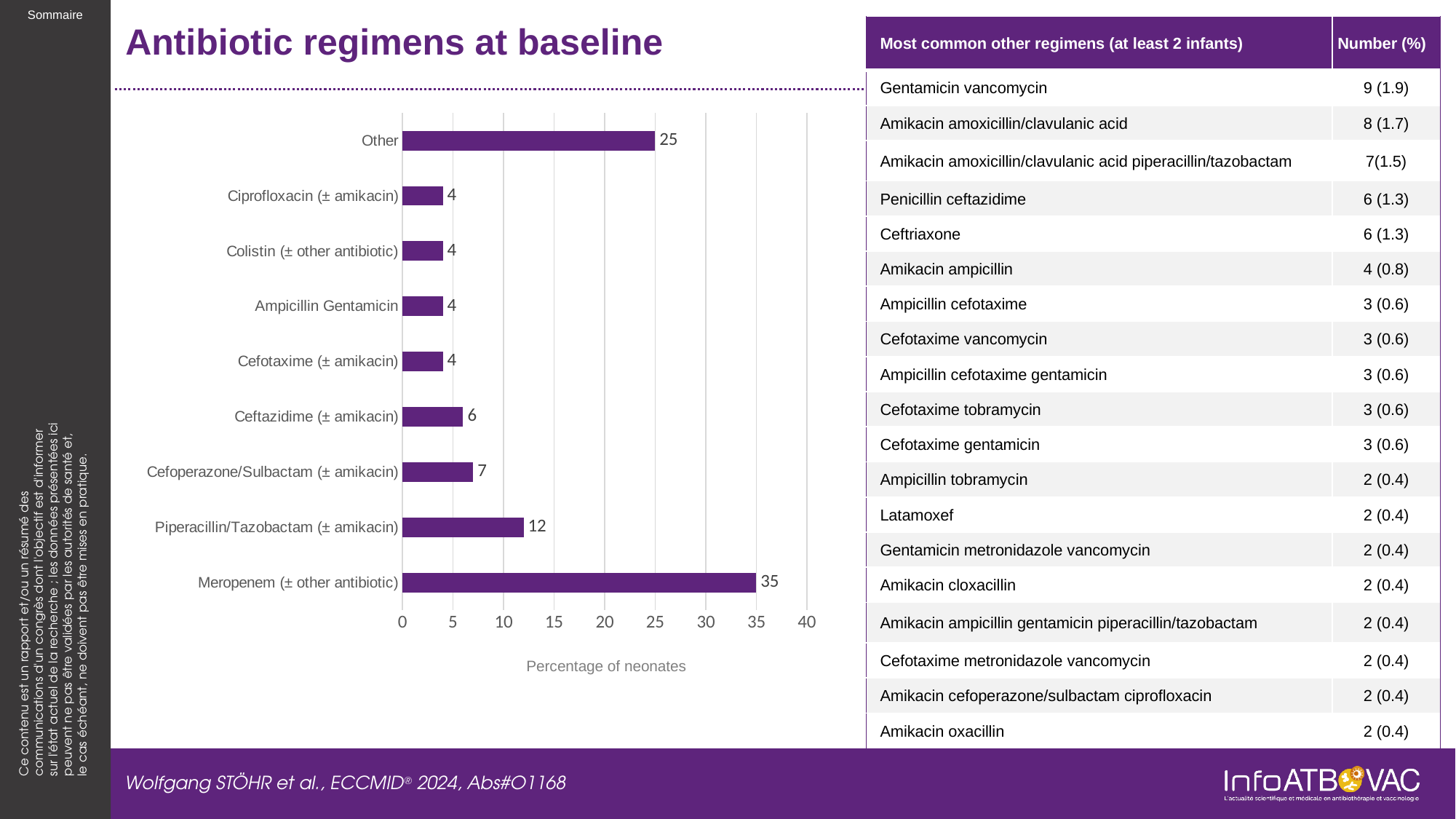

# Antibiotic regimens at baseline
| Most common other regimens (at least 2 infants) | Number (%) |
| --- | --- |
| Gentamicin vancomycin | 9 (1.9) |
| Amikacin amoxicillin/clavulanic acid | 8 (1.7) |
| Amikacin amoxicillin/clavulanic acid piperacillin/tazobactam | 7(1.5) |
| Penicillin ceftazidime | 6 (1.3) |
| Ceftriaxone | 6 (1.3) |
| Amikacin ampicillin | 4 (0.8) |
| Ampicillin cefotaxime | 3 (0.6) |
| Cefotaxime vancomycin | 3 (0.6) |
| Ampicillin cefotaxime gentamicin | 3 (0.6) |
| Cefotaxime tobramycin | 3 (0.6) |
| Cefotaxime gentamicin | 3 (0.6) |
| Ampicillin tobramycin | 2 (0.4) |
| Latamoxef | 2 (0.4) |
| Gentamicin metronidazole vancomycin | 2 (0.4) |
| Amikacin cloxacillin | 2 (0.4) |
| Amikacin ampicillin gentamicin piperacillin/tazobactam | 2 (0.4) |
| Cefotaxime metronidazole vancomycin | 2 (0.4) |
| Amikacin cefoperazone/sulbactam ciprofloxacin | 2 (0.4) |
| Amikacin oxacillin | 2 (0.4) |

### Chart

| Category | Série 1 |
|---|---|
| Meropenem (± other antibiotic) | 35.0 |
| Piperacillin/Tazobactam (± amikacin) | 12.0 |
| Cefoperazone/Sulbactam (± amikacin) | 7.0 |
| Ceftazidime (± amikacin) | 6.0 |
| Cefotaxime (± amikacin) | 4.0 |
| Ampicillin Gentamicin | 4.0 |
| Colistin (± other antibiotic) | 4.0 |
| Ciprofloxacin (± amikacin) | 4.0 |
| Other | 25.0 |
Percentage of neonates

Wolfgang STÖHR et al., ECCMID® 2024, Abs#O1168